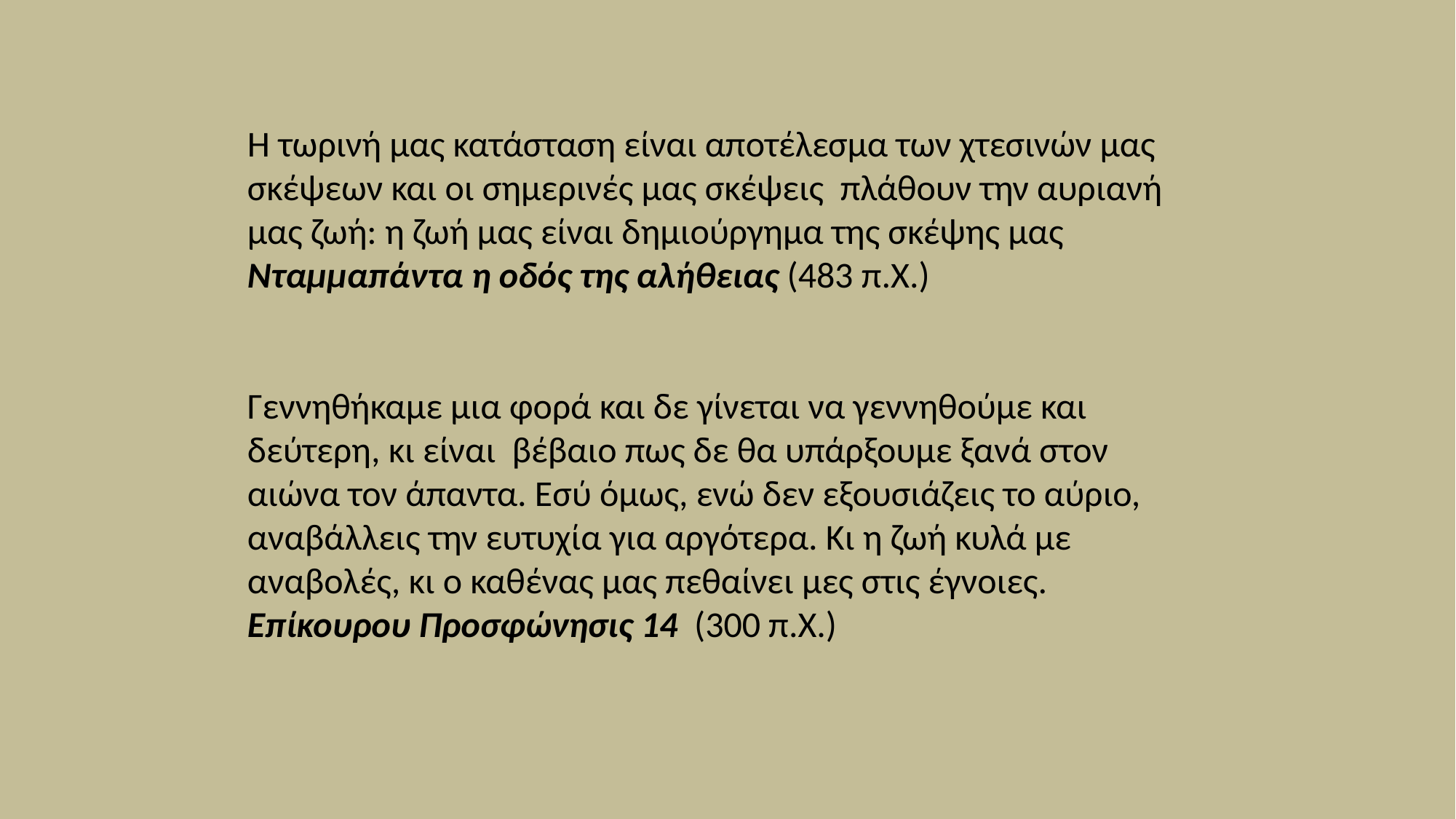

# Η τωρινή μας κατάσταση είναι αποτέλεσμα των χτεσινών μας σκέψεων και οι σημερινές μας σκέψεις  πλάθουν την αυριανή μας ζωή: η ζωή μας είναι δημιούργημα της σκέψης μας Νταμμαπάντα η οδός της αλήθειας (483 π.Χ.) Γεννηθήκαμε μια φορά και δε γίνεται να γεννηθούμε και δεύτερη, κι είναι  βέβαιο πως δε θα υπάρξουμε ξανά στον αιώνα τον άπαντα. Εσύ όμως, ενώ δεν εξουσιάζεις το αύριο, αναβάλλεις την ευτυχία για αργότερα. Κι η ζωή κυλά με αναβολές, κι ο καθένας μας πεθαίνει μες στις έγνοιες. Επίκουρου Προσφώνησις 14  (300 π.Χ.)